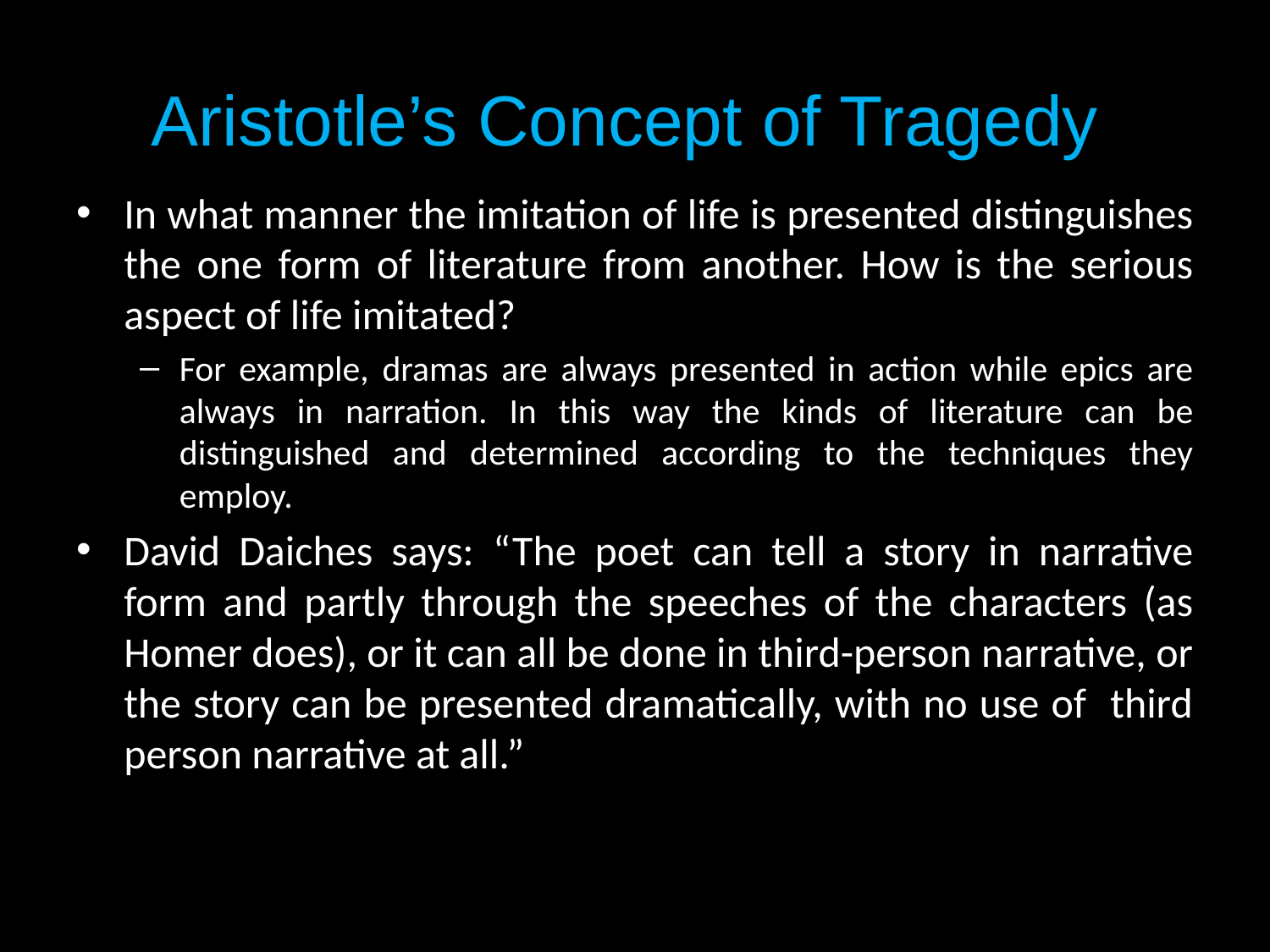

# Aristotle’s Concept of Tragedy
In what manner the imitation of life is presented distinguishes the one form of literature from another. How is the serious aspect of life imitated?
For example, dramas are always presented in action while epics are always in narration. In this way the kinds of literature can be distinguished and determined according to the techniques they employ.
David Daiches says: “The poet can tell a story in narrative form and partly through the speeches of the characters (as Homer does), or it can all be done in third-person narrative, or the story can be presented dramatically, with no use of  third person narrative at all.”